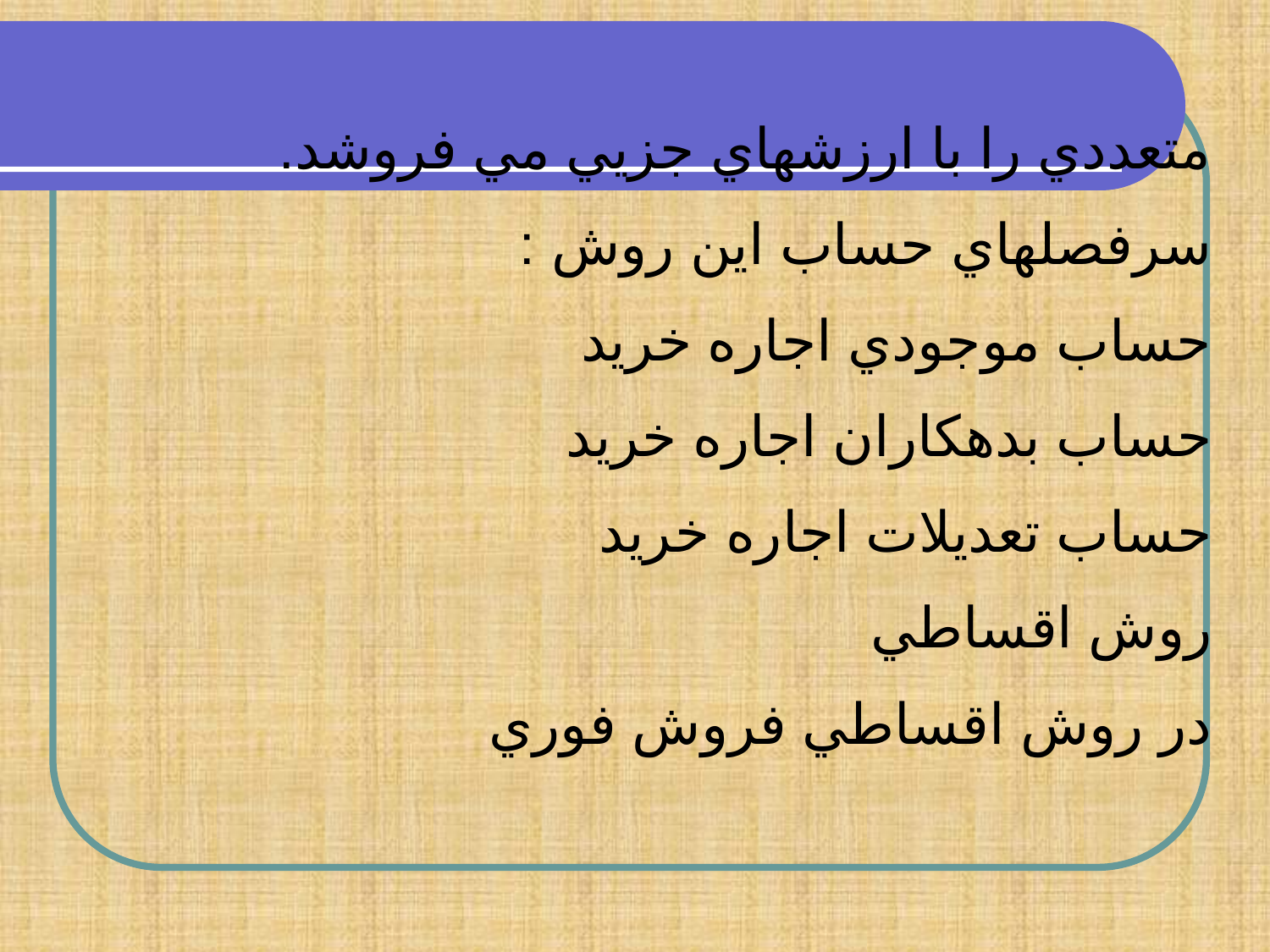

متعددي را با ارزشهاي جزيي مي فروشد.
سرفصلهاي حساب اين روش :
حساب موجودي اجاره خريد
حساب بدهكاران اجاره خريد
حساب تعديلات اجاره خريد
روش اقساطي
در روش اقساطي فروش فوري